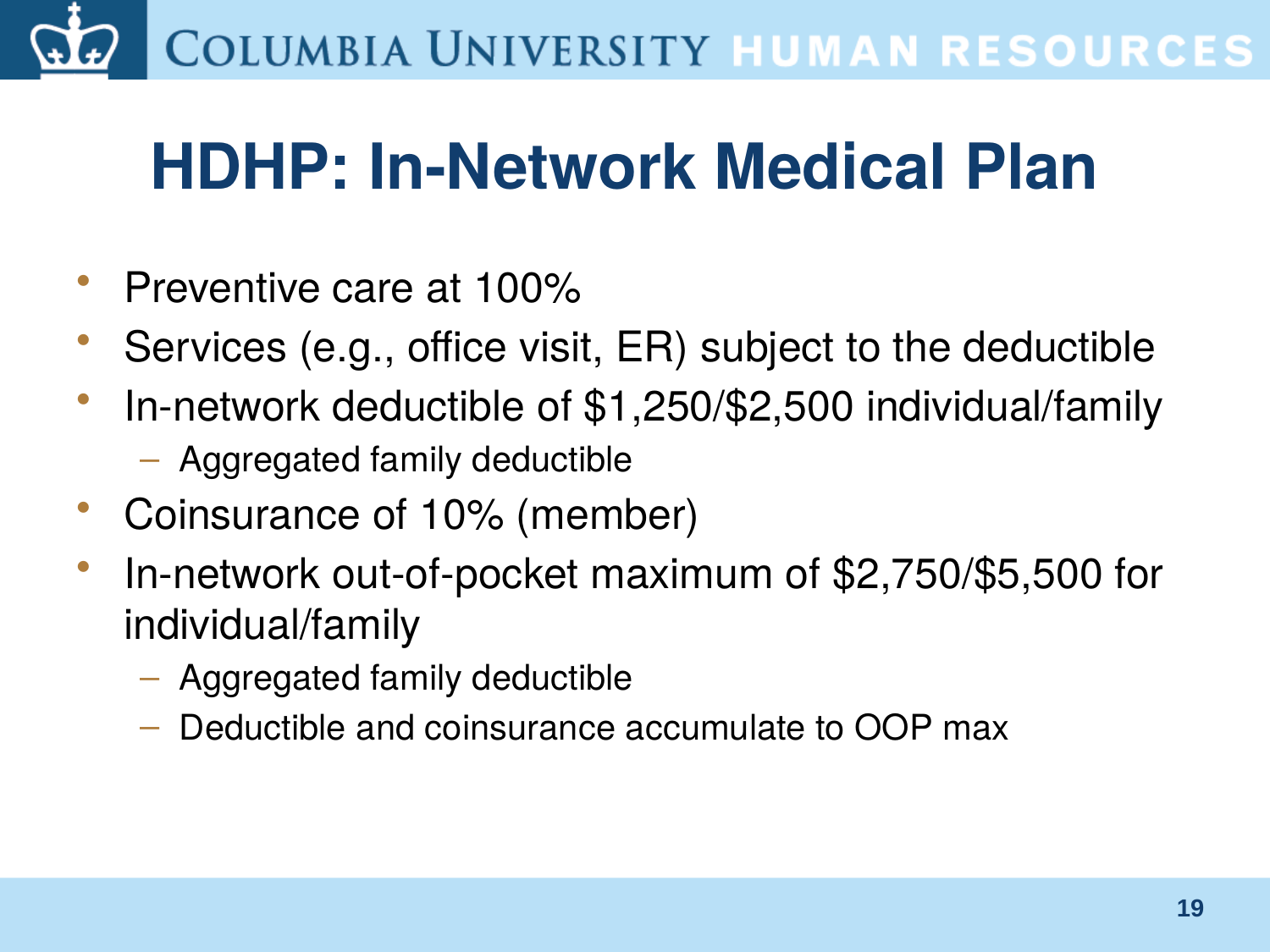

# HDHP: In-Network Medical Plan
Preventive care at 100%
Services (e.g., office visit, ER) subject to the deductible
In-network deductible of $1,250/$2,500 individual/family
Aggregated family deductible
Coinsurance of 10% (member)
In-network out-of-pocket maximum of $2,750/$5,500 for individual/family
Aggregated family deductible
Deductible and coinsurance accumulate to OOP max

19